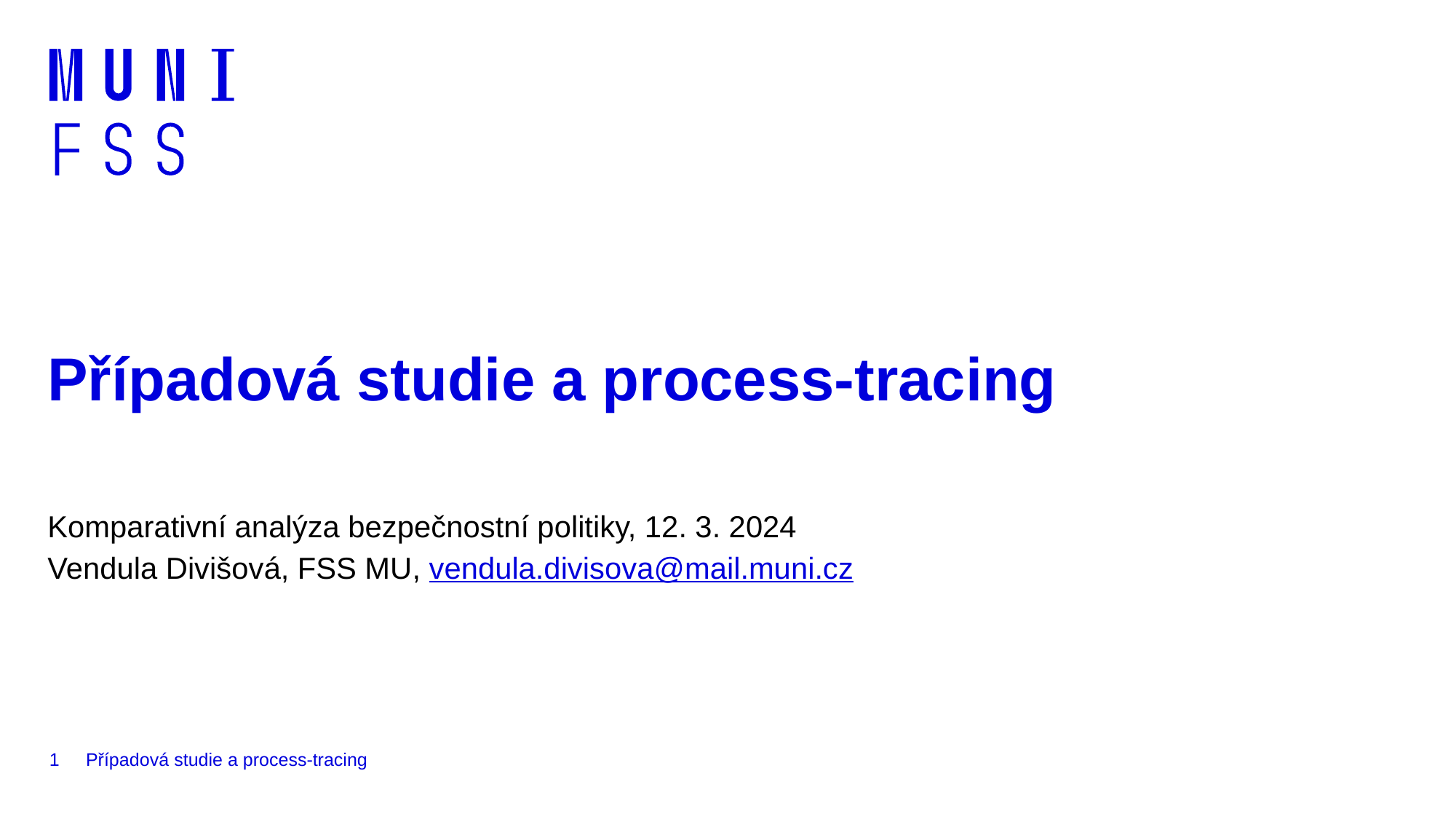

# Případová studie a process-tracing
Komparativní analýza bezpečnostní politiky, 12. 3. 2024
Vendula Divišová, FSS MU, vendula.divisova@mail.muni.cz

1
Případová studie a process-tracing